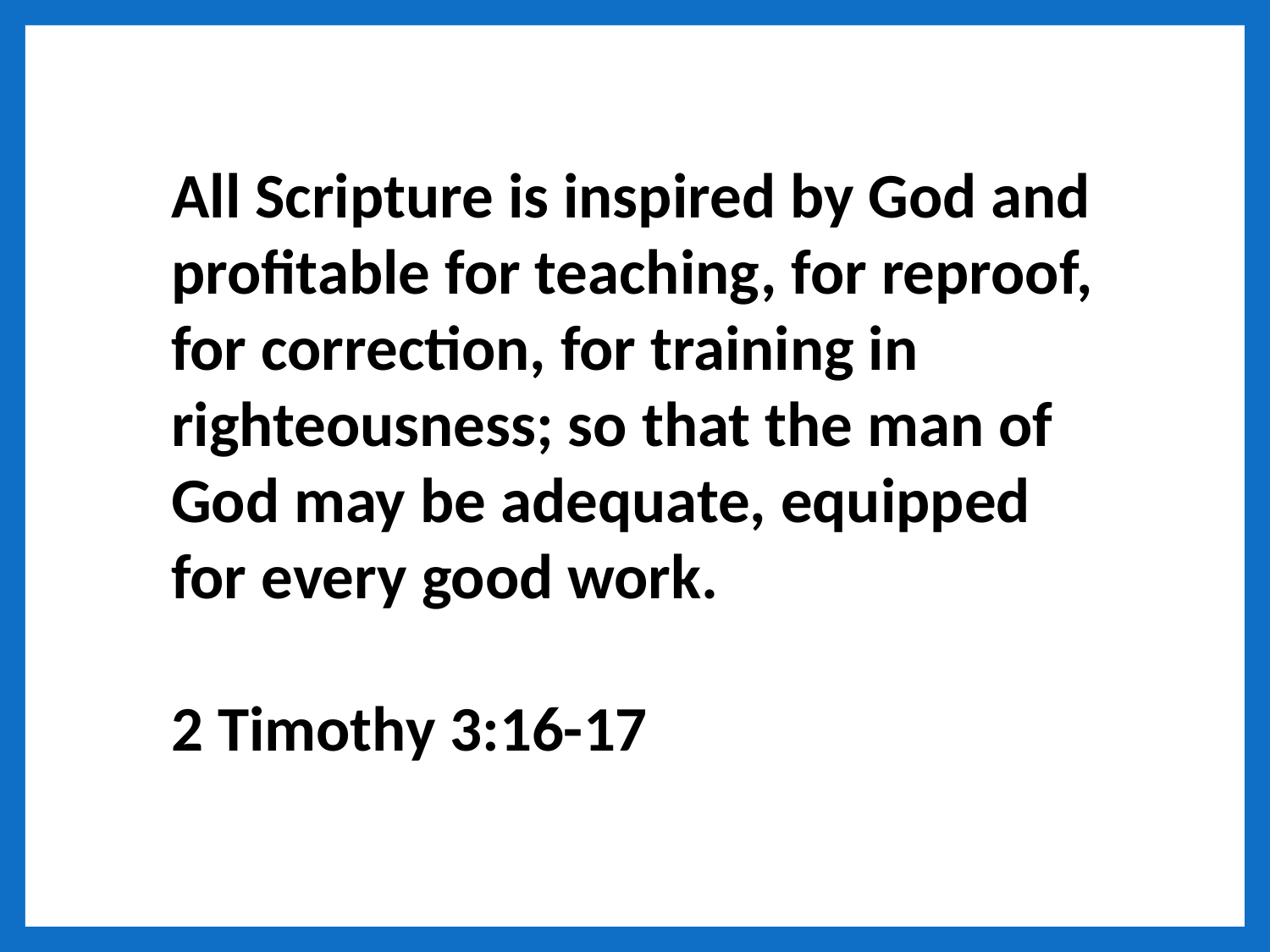

All Scripture is inspired by God and profitable for teaching, for reproof, for correction, for training in righteousness; so that the man of God may be adequate, equipped for every good work.

2 Timothy 3:16-17